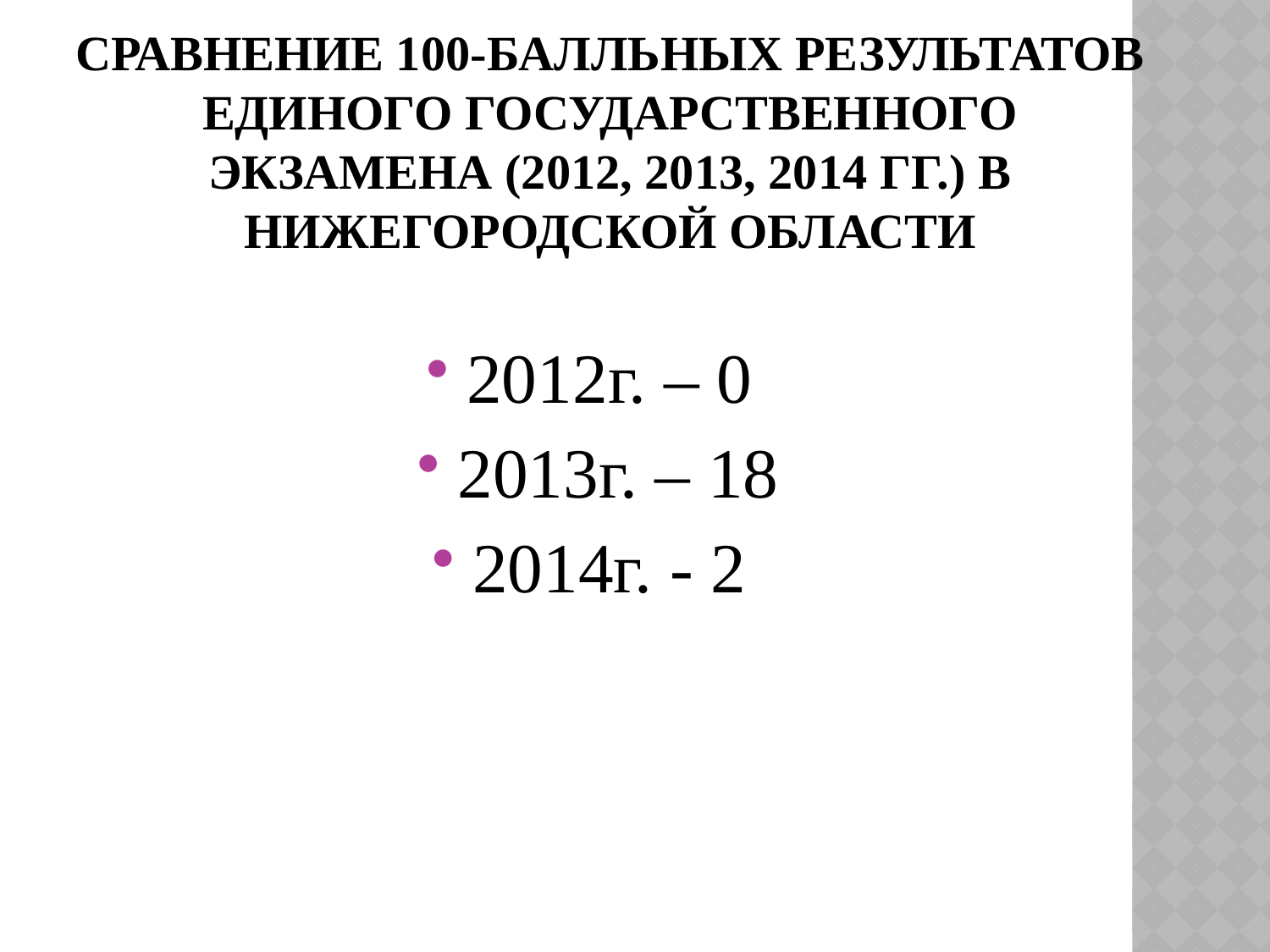

# СРАВНЕНИЕ 100-БАЛЛЬНЫХ РЕЗУЛЬТАТОВ ЕДИНОГО ГОСУДАРСТВЕННОГО ЭКЗАМЕНА (2012, 2013, 2014 гг.) В НИЖЕГОРОДСКОЙ ОБЛАСТИ
2012г. – 0
2013г. – 18
2014г. - 2